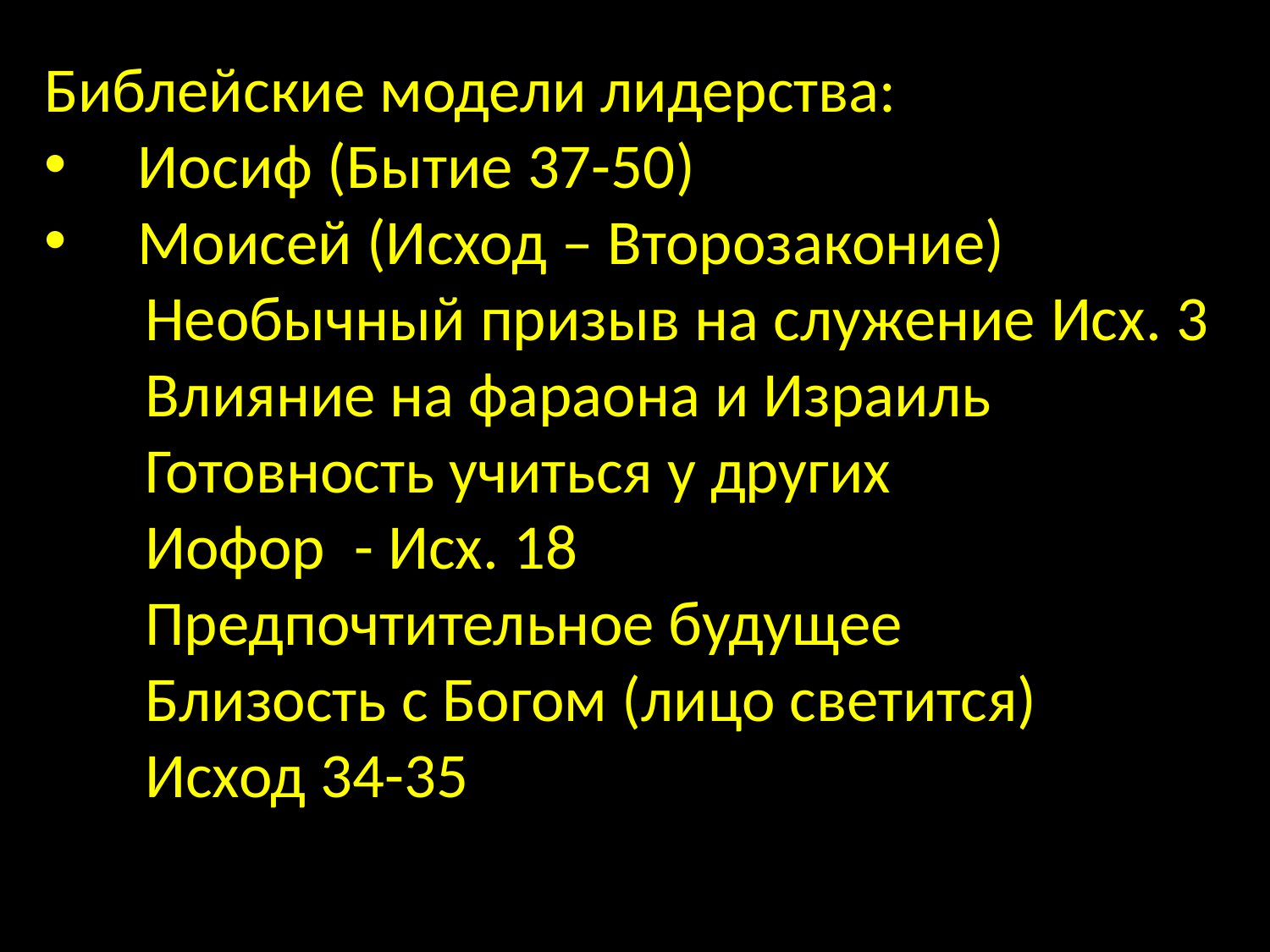

Библейские модели лидерства:
 Иосиф (Бытие 37-50)
 Моисей (Исход – Второзаконие)
       Необычный призыв на служение Исх. 3
       Влияние на фараона и Израиль
       Готовность учиться у других
       Иофор  - Исх. 18
       Предпочтительное будущее
       Близость с Богом (лицо светится)
       Исход 34-35